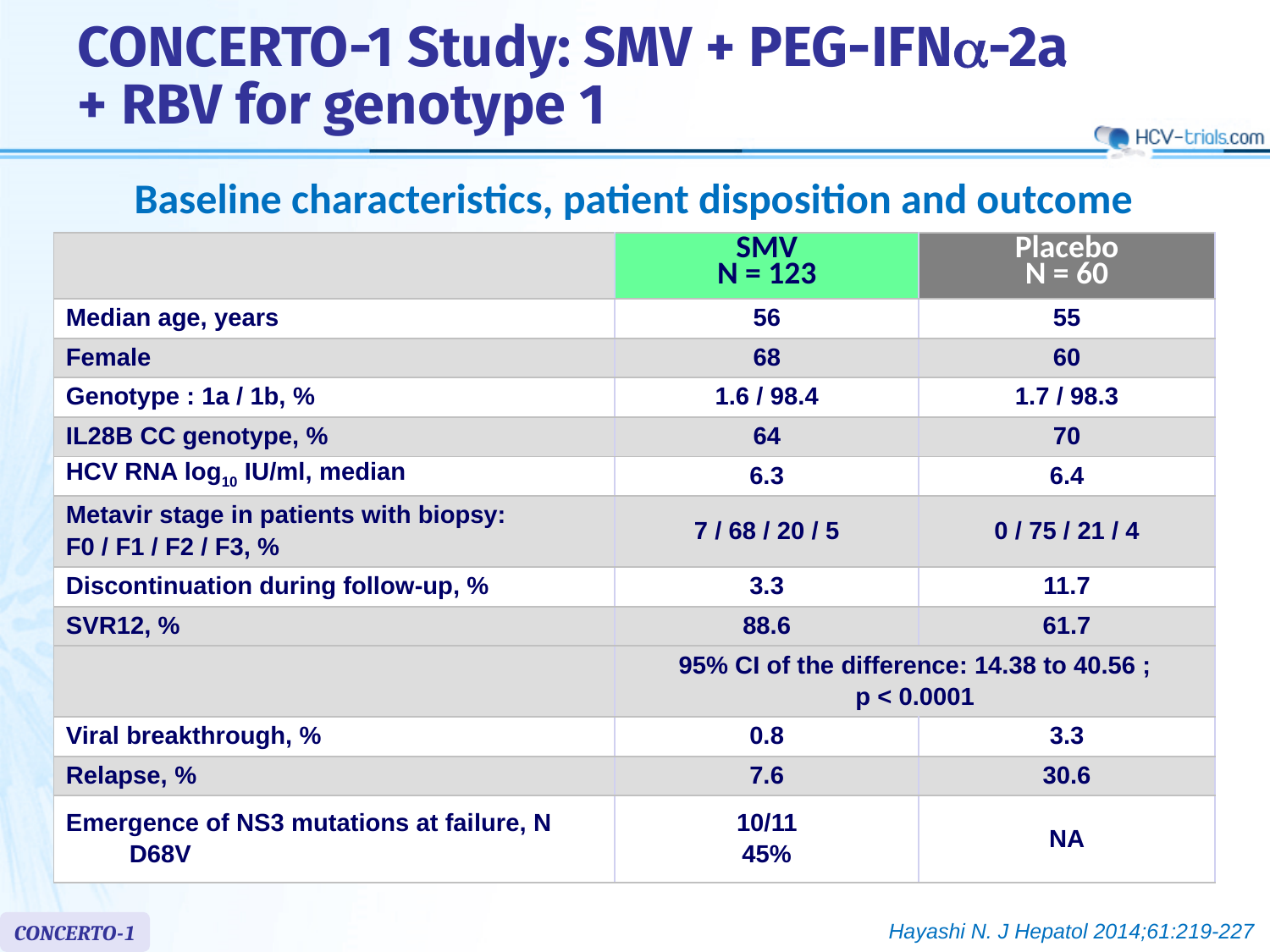

# CONCERTO-1 Study: SMV + PEG-IFNα-2a + RBV for genotype 1
Baseline characteristics, patient disposition and outcome
|  | SMV N = 123 | Placebo N = 60 |
| --- | --- | --- |
| Median age, years | 56 | 55 |
| Female | 68 | 60 |
| Genotype : 1a / 1b, % | 1.6 / 98.4 | 1.7 / 98.3 |
| IL28B CC genotype, % | 64 | 70 |
| HCV RNA log10 IU/ml, median | 6.3 | 6.4 |
| Metavir stage in patients with biopsy: F0 / F1 / F2 / F3, % | 7 / 68 / 20 / 5 | 0 / 75 / 21 / 4 |
| Discontinuation during follow-up, % | 3.3 | 11.7 |
| SVR12, % | 88.6 | 61.7 |
|  | 95% CI of the difference: 14.38 to 40.56 ; p < 0.0001 |  |
| Viral breakthrough, % | 0.8 | 3.3 |
| Relapse, % | 7.6 | 30.6 |
| Emergence of NS3 mutations at failure, N D68V | 10/11 45% | NA |
Hayashi N. J Hepatol 2014;61:219-227
CONCERTO-1